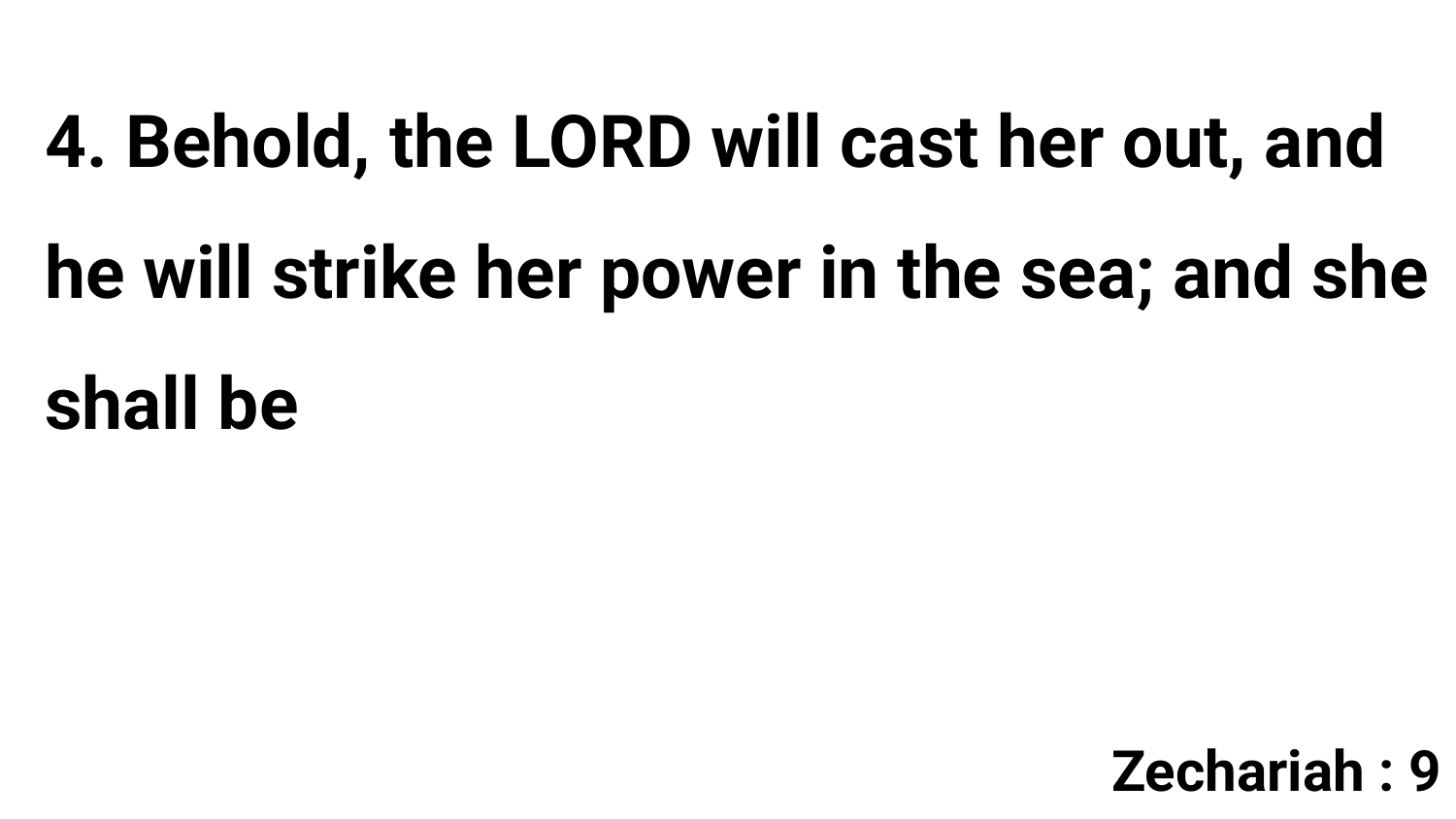

4. Behold, the LORD will cast her out, and he will strike her power in the sea; and she shall be
Zechariah : 9